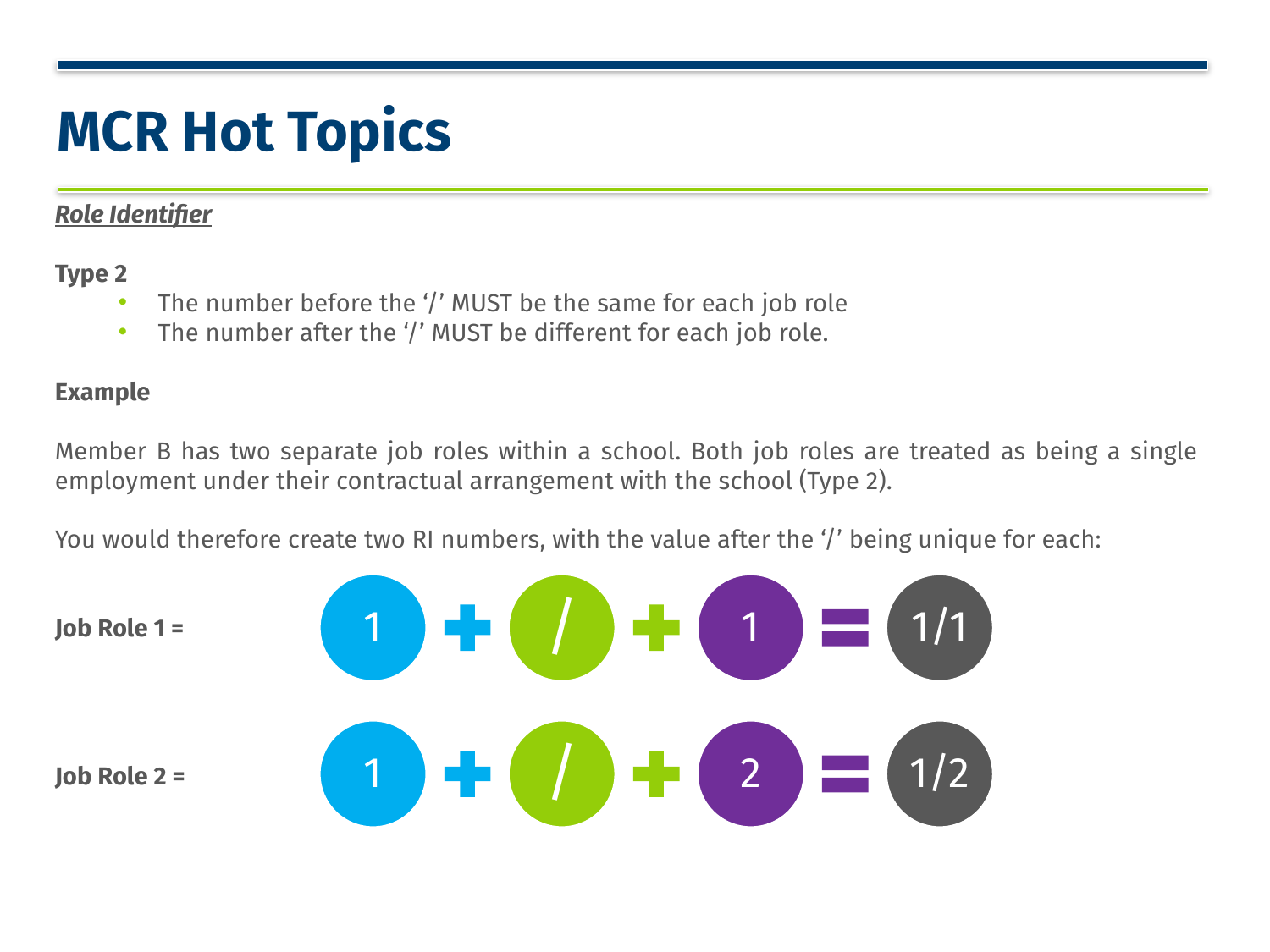

# MCR Hot Topics
Role Identifier

Type 2
The number before the ‘/’ MUST be the same for each job role
The number after the ‘/’ MUST be different for each job role.

Example

Member B has two separate job roles within a school. Both job roles are treated as being a single employment under their contractual arrangement with the school (Type 2).

You would therefore create two RI numbers, with the value after the ‘/’ being unique for each:

Job Role 1 =

Job Role 2 =

1

/

1

1/1
1

/

2

1/2